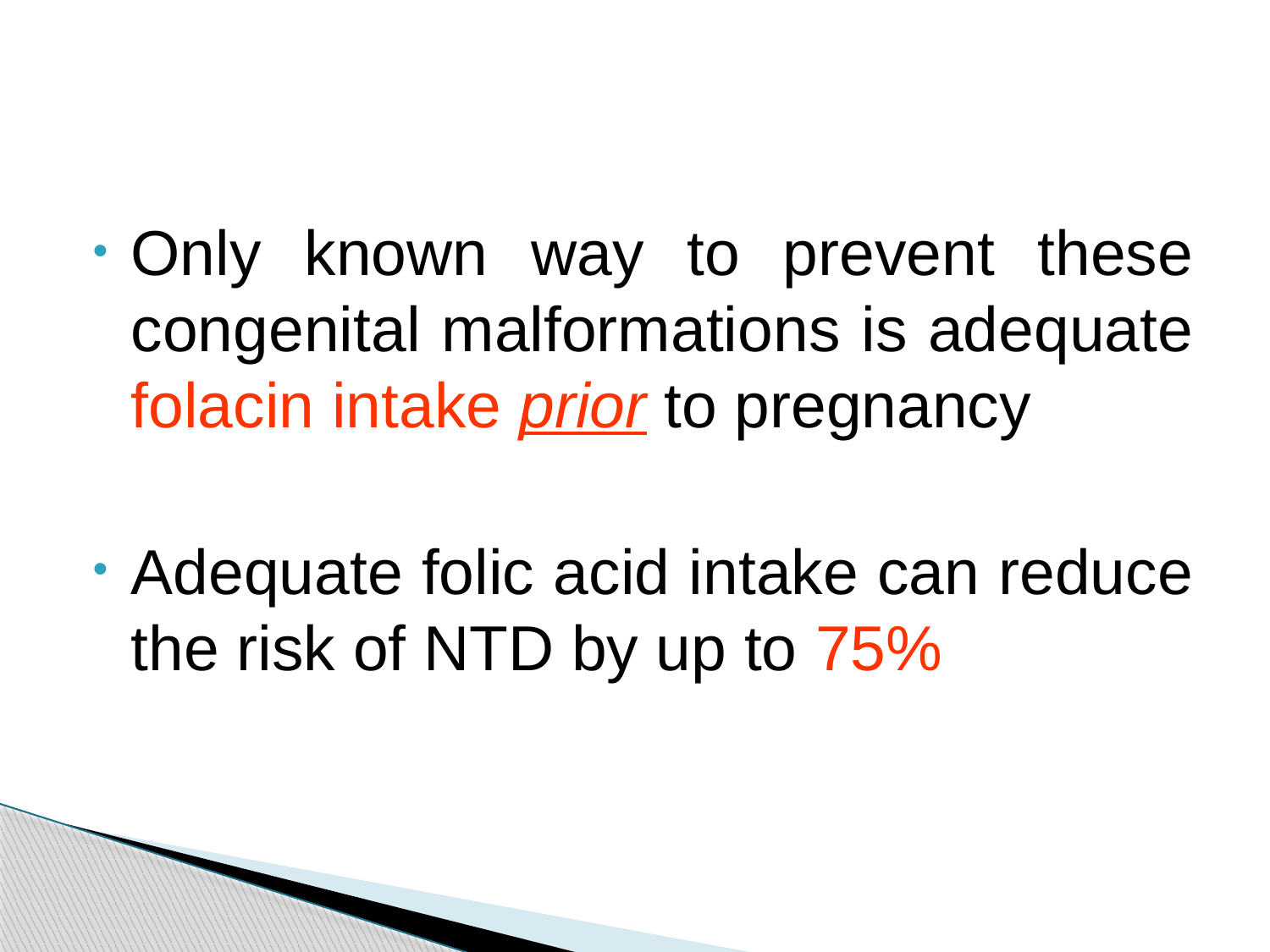

#
Only known way to prevent these congenital malformations is adequate folacin intake prior to pregnancy

Adequate folic acid intake can reduce the risk of NTD by up to 75%